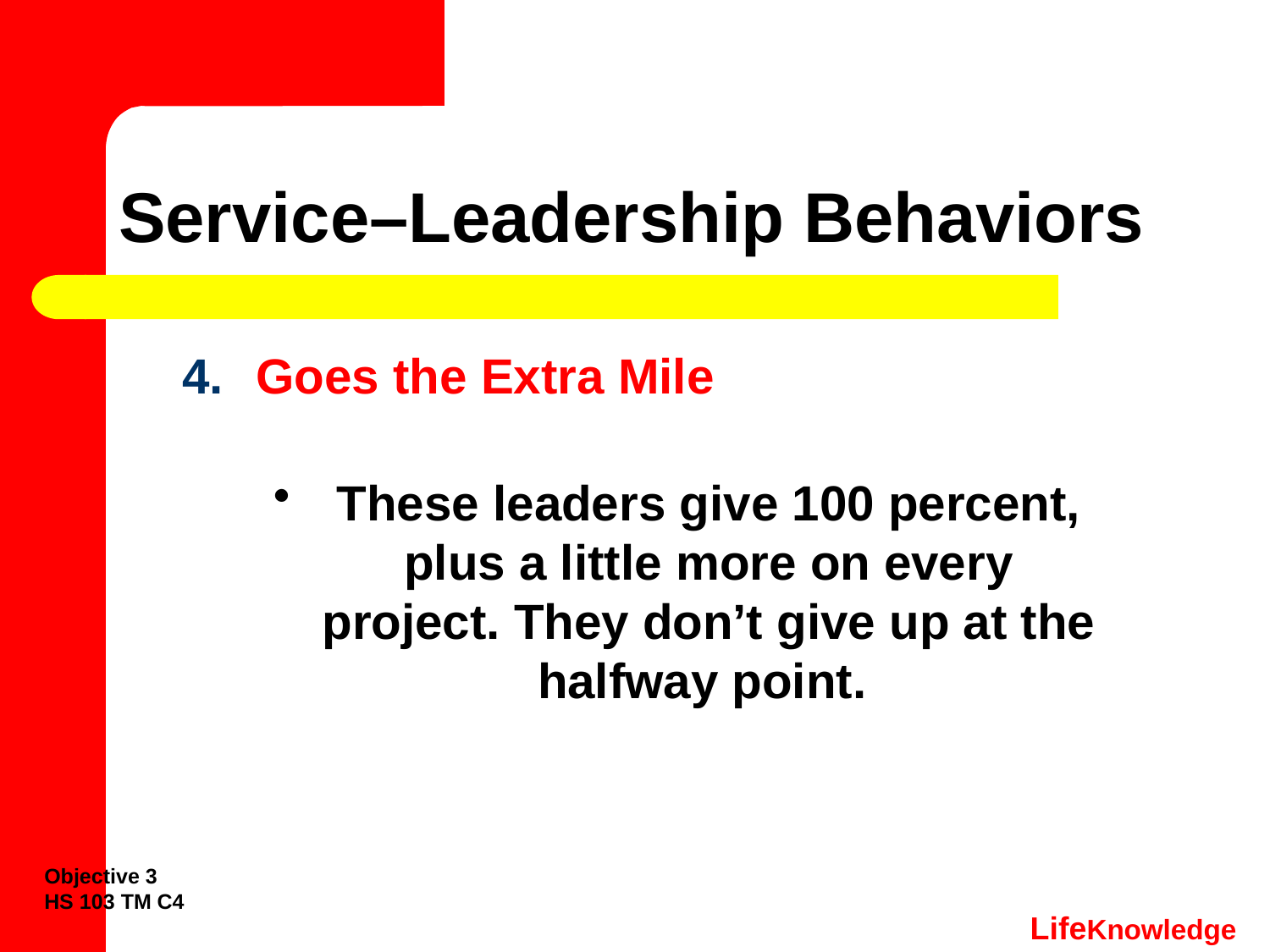

# Service–Leadership Behaviors
Goes the Extra Mile
These leaders give 100 percent, plus a little more on every project. They don’t give up at the halfway point.
Objective 3
HS 103 TM C4